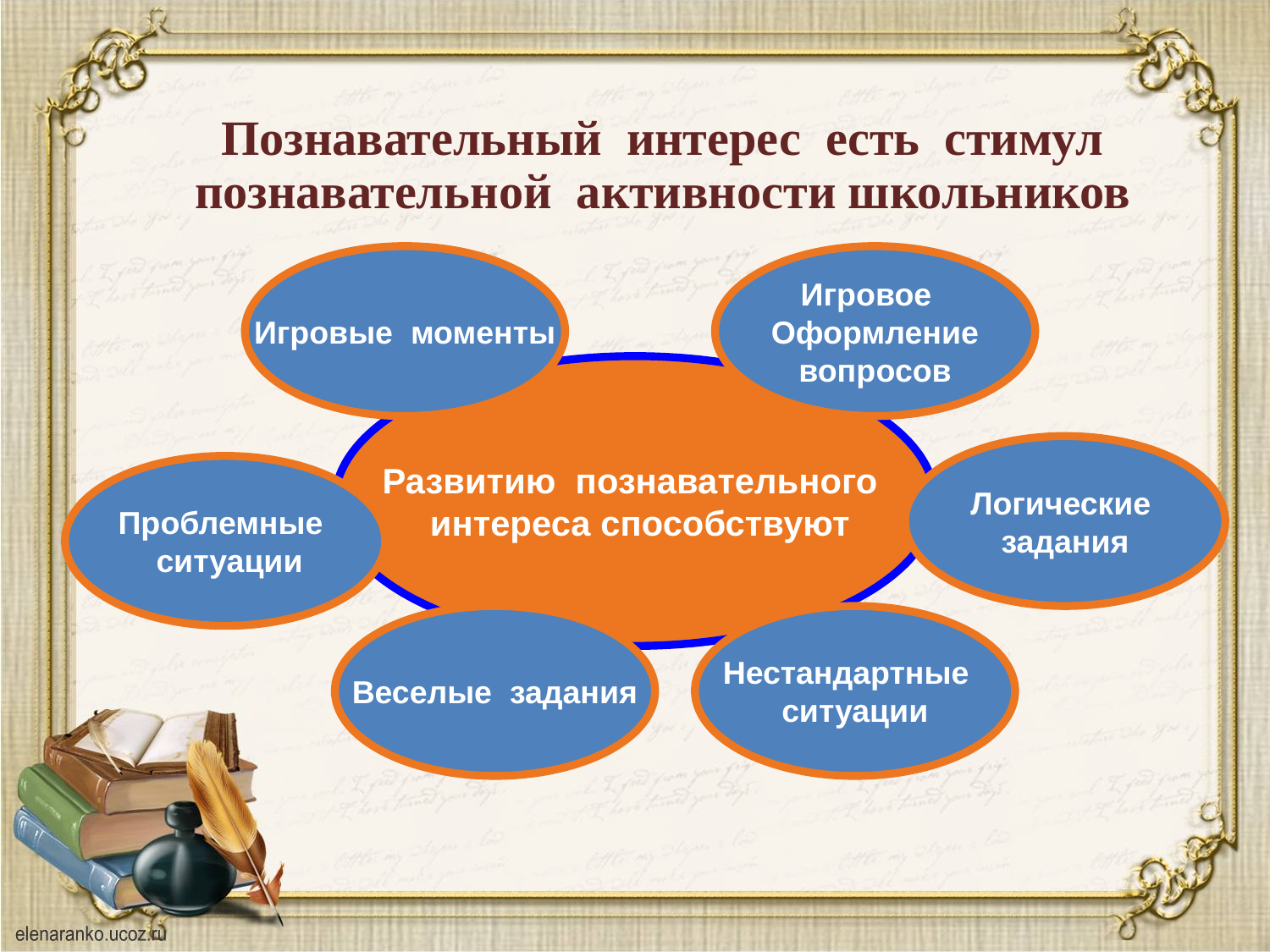

Познавательный  интерес  есть  стимул познавательной  активности школьников
Игровые  моменты
Игровое
Оформление
вопросов
Развитию  познавательного
 интереса способствуют
Логические
задания
Проблемные
 ситуации
Веселые  задания
Нестандартные
ситуации